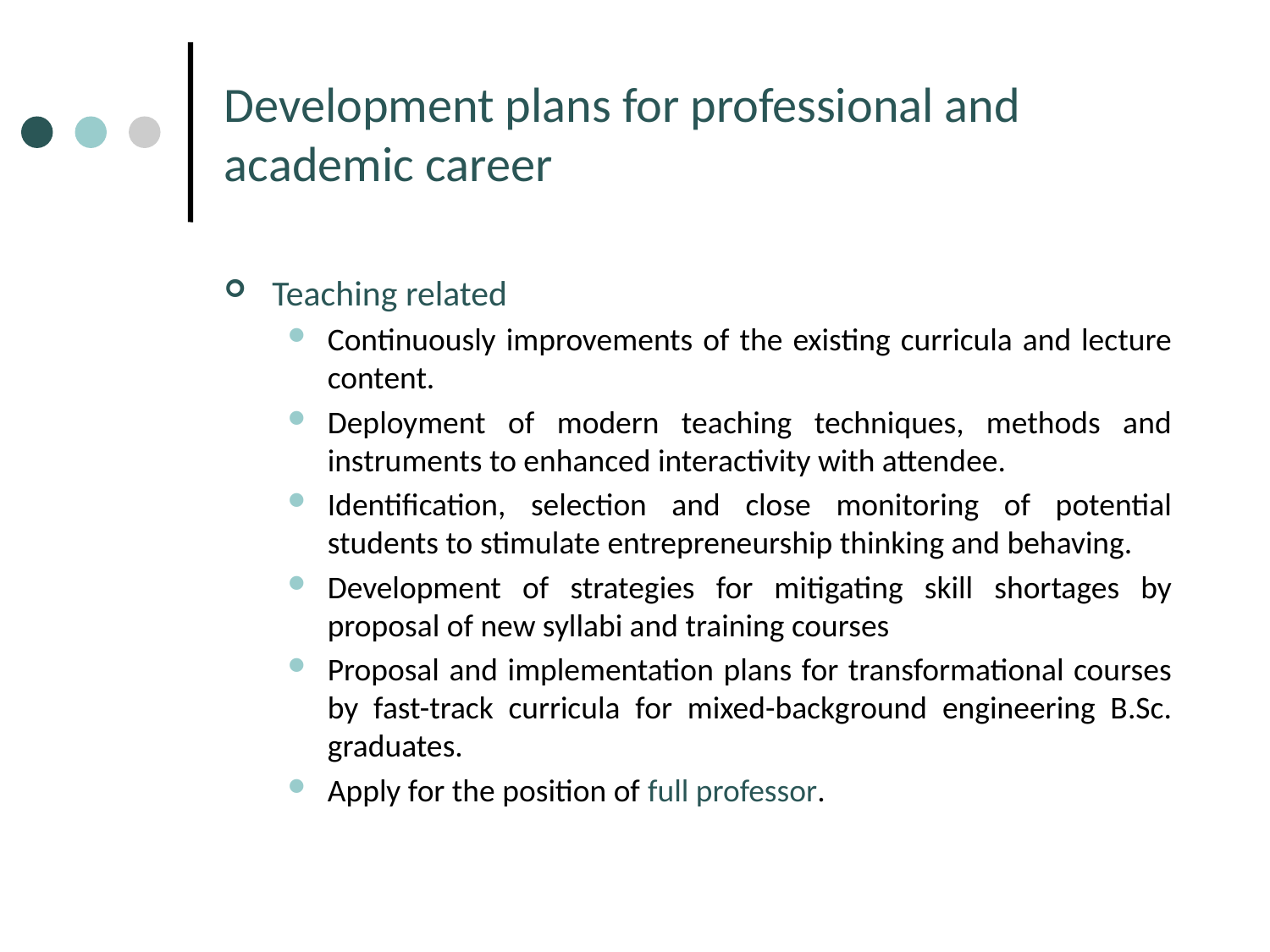

# Development plans for professional and academic career
Teaching related
Continuously improvements of the existing curricula and lecture content.
Deployment of modern teaching techniques, methods and instruments to enhanced interactivity with attendee.
Identification, selection and close monitoring of potential students to stimulate entrepreneurship thinking and behaving.
Development of strategies for mitigating skill shortages by proposal of new syllabi and training courses
Proposal and implementation plans for transformational courses by fast-track curricula for mixed-background engineering B.Sc. graduates.
Apply for the position of full professor.